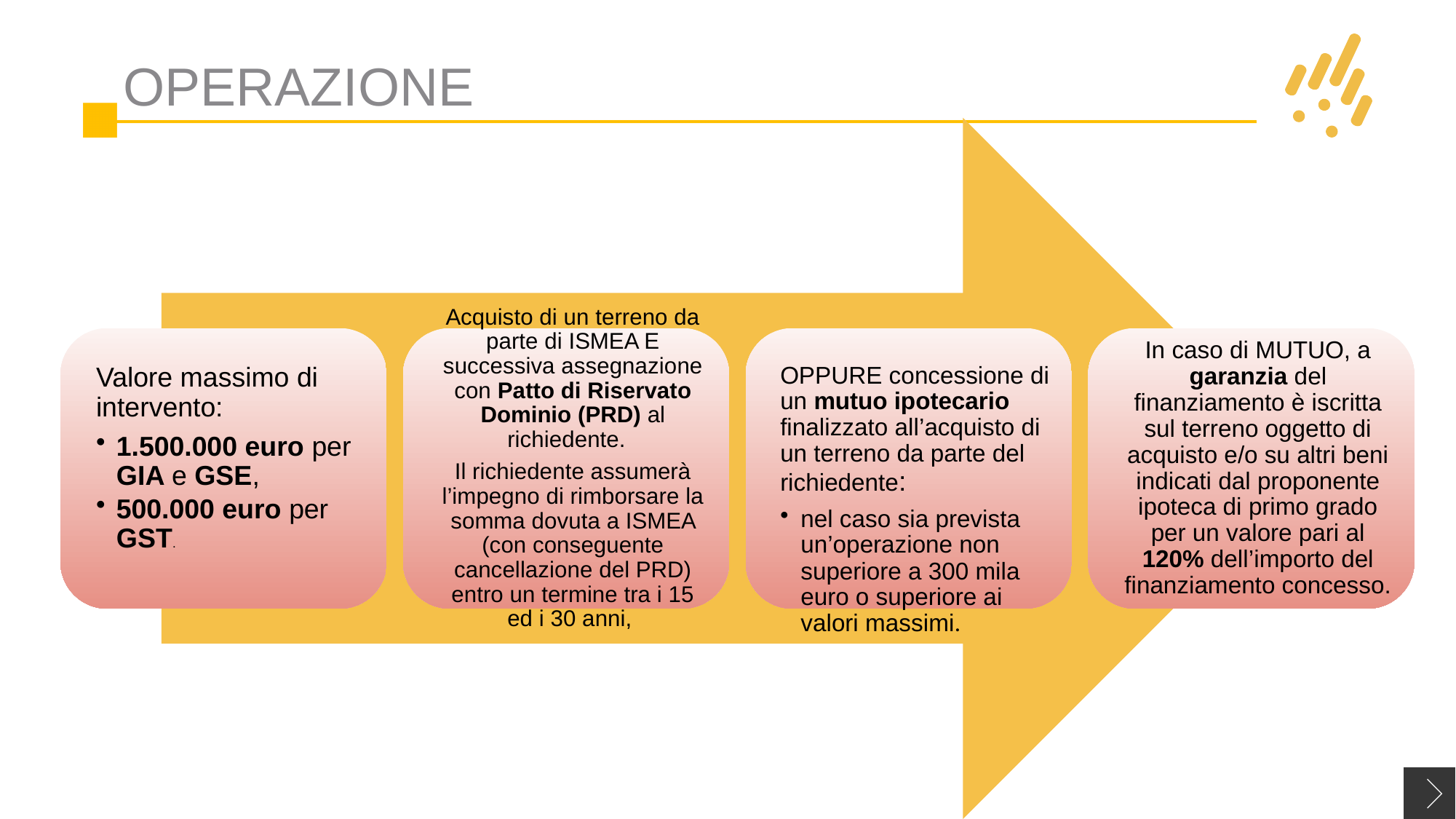

# OPERAZIONE
Valore massimo di intervento:
1.500.000 euro per GIA e GSE,
500.000 euro per GST.
Acquisto di un terreno da parte di ISMEA E successiva assegnazione con Patto di Riservato Dominio (PRD) al richiedente.
Il richiedente assumerà l’impegno di rimborsare la somma dovuta a ISMEA (con conseguente cancellazione del PRD) entro un termine tra i 15 ed i 30 anni,
OPPURE concessione di un mutuo ipotecario finalizzato all’acquisto di un terreno da parte del richiedente:
nel caso sia prevista un’operazione non superiore a 300 mila euro o superiore ai valori massimi.
In caso di MUTUO, a garanzia del finanziamento è iscritta sul terreno oggetto di acquisto e/o su altri beni indicati dal proponente ipoteca di primo grado per un valore pari al 120% dell’importo del finanziamento concesso.